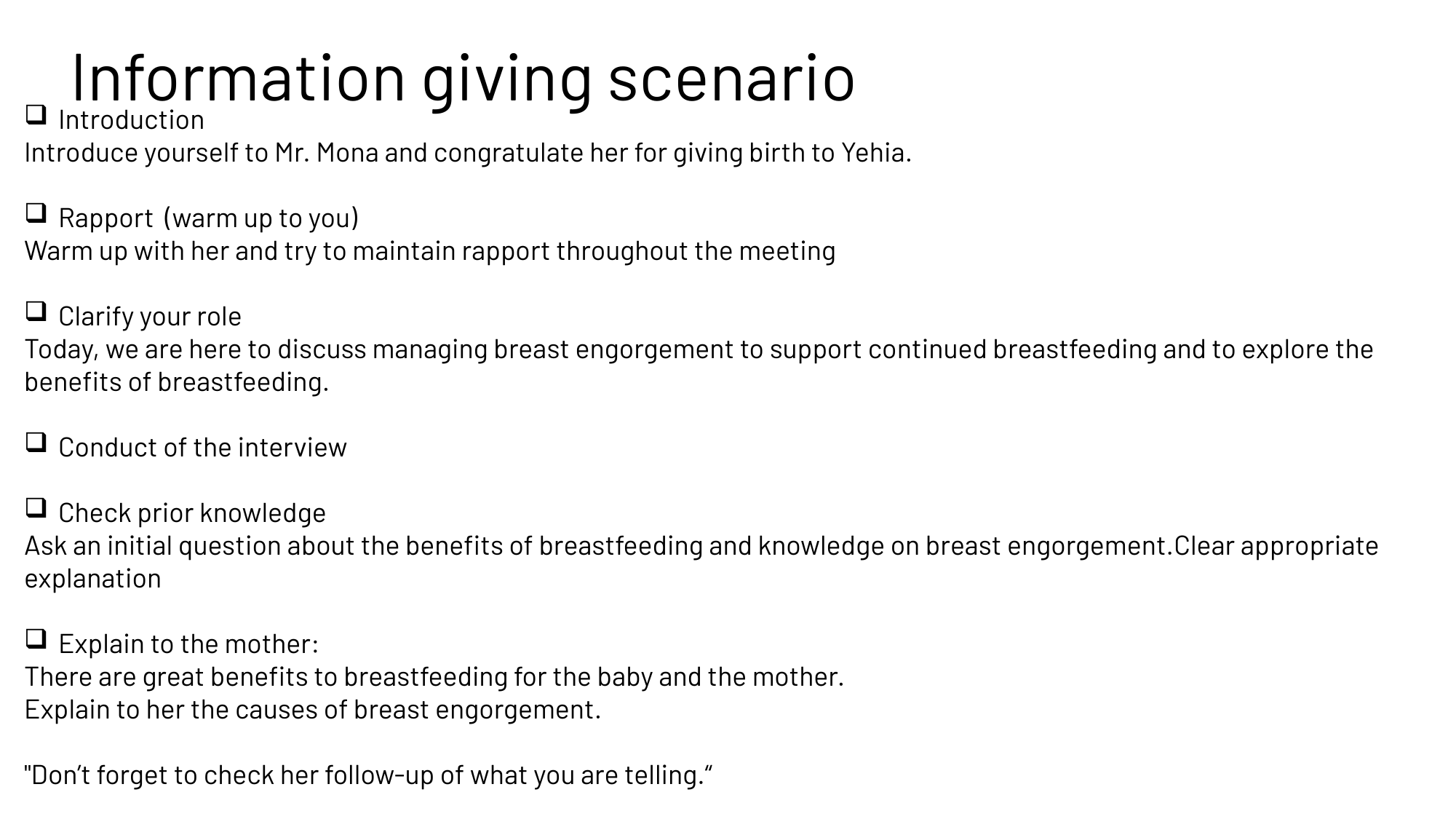

# Information giving scenario
Introduction
Introduce yourself to Mr. Mona and congratulate her for giving birth to Yehia.

Rapport  (warm up to you)
Warm up with her and try to maintain rapport throughout the meeting

Clarify your role
Today, we are here to discuss managing breast engorgement to support continued breastfeeding and to explore the benefits of breastfeeding.

Conduct of the interview

Check prior knowledge
Ask an initial question about the benefits of breastfeeding and knowledge on breast engorgement.Clear appropriate explanation

Explain to the mother:
There are great benefits to breastfeeding for the baby and the mother.
Explain to her the causes of breast engorgement.

"Don’t forget to check her follow-up of what you are telling.“